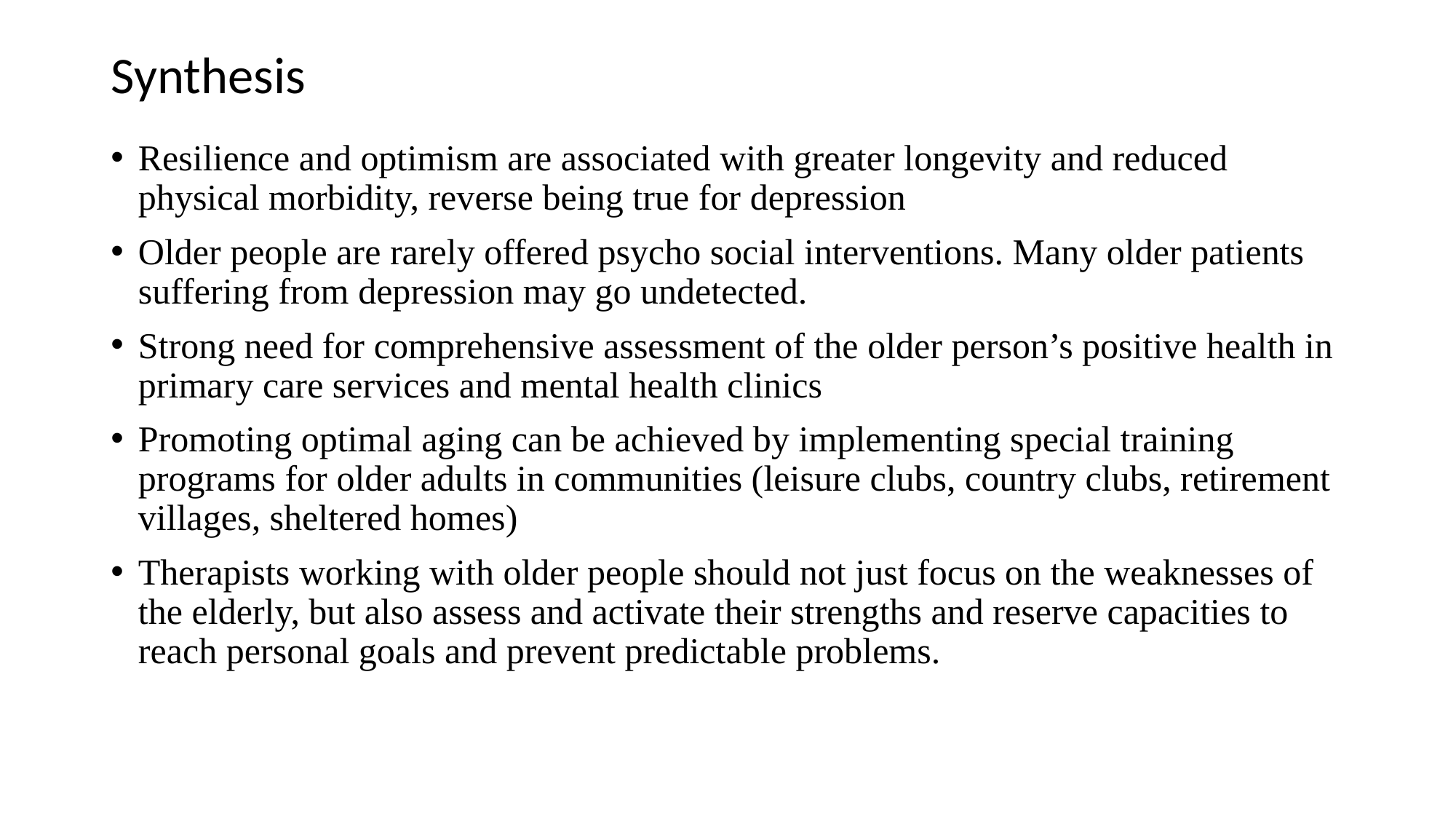

# Synthesis
Resilience and optimism are associated with greater longevity and reduced physical morbidity, reverse being true for depression
Older people are rarely offered psycho social interventions. Many older patients suffering from depression may go undetected.
Strong need for comprehensive assessment of the older person’s positive health in primary care services and mental health clinics
Promoting optimal aging can be achieved by implementing special training programs for older adults in communities (leisure clubs, country clubs, retirement villages, sheltered homes)
Therapists working with older people should not just focus on the weaknesses of the elderly, but also assess and activate their strengths and reserve capacities to reach personal goals and prevent predictable problems.